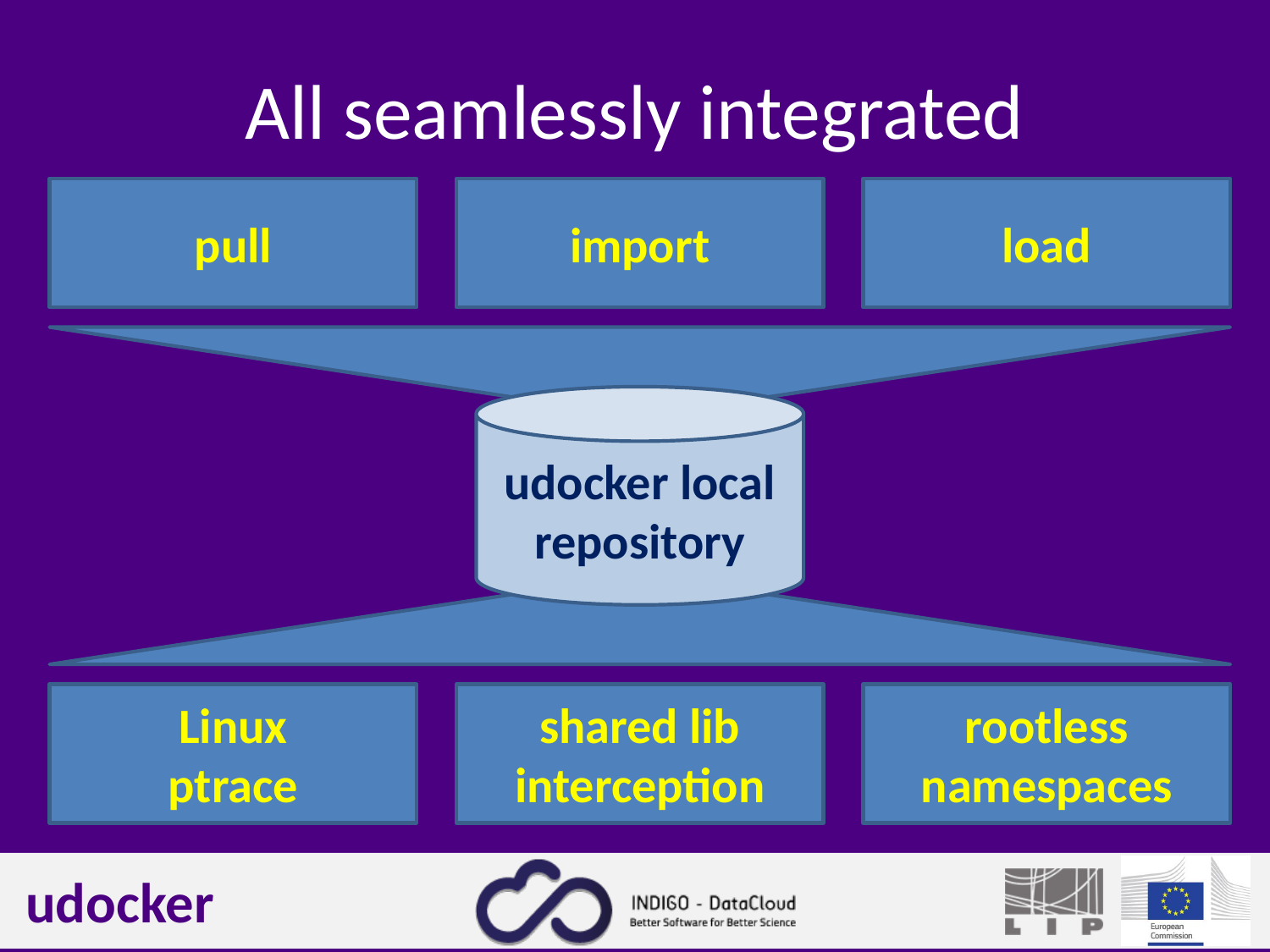

# All seamlessly integrated
pull
import
load

udocker local
repository

Linux
ptrace
shared lib interception
rootless
namespaces